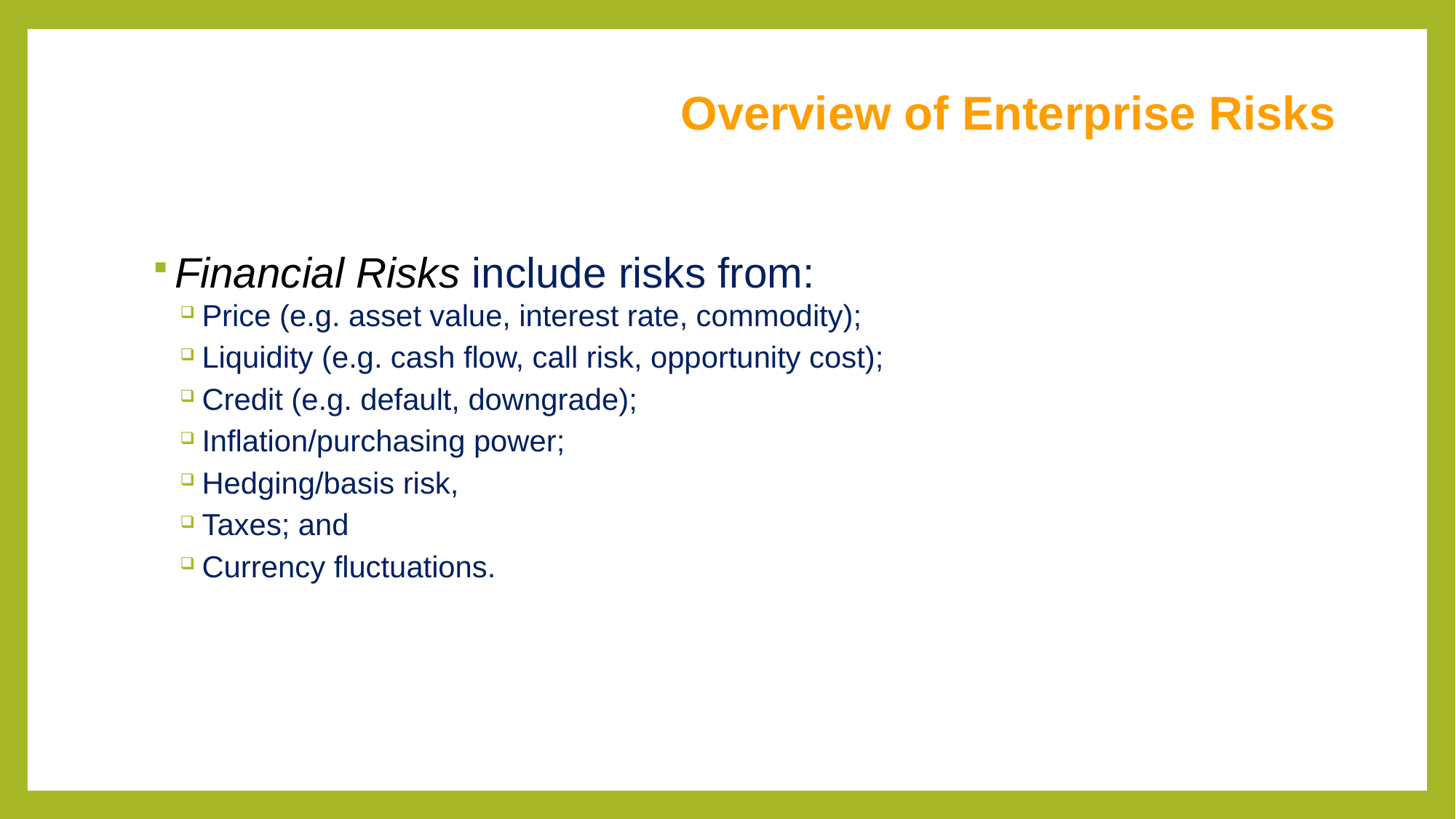

# Overview of Enterprise Risks
Financial Risks include risks from:
Price (e.g. asset value, interest rate, commodity);
Liquidity (e.g. cash flow, call risk, opportunity cost);
Credit (e.g. default, downgrade);
Inflation/purchasing power;
Hedging/basis risk,
Taxes; and
Currency fluctuations.